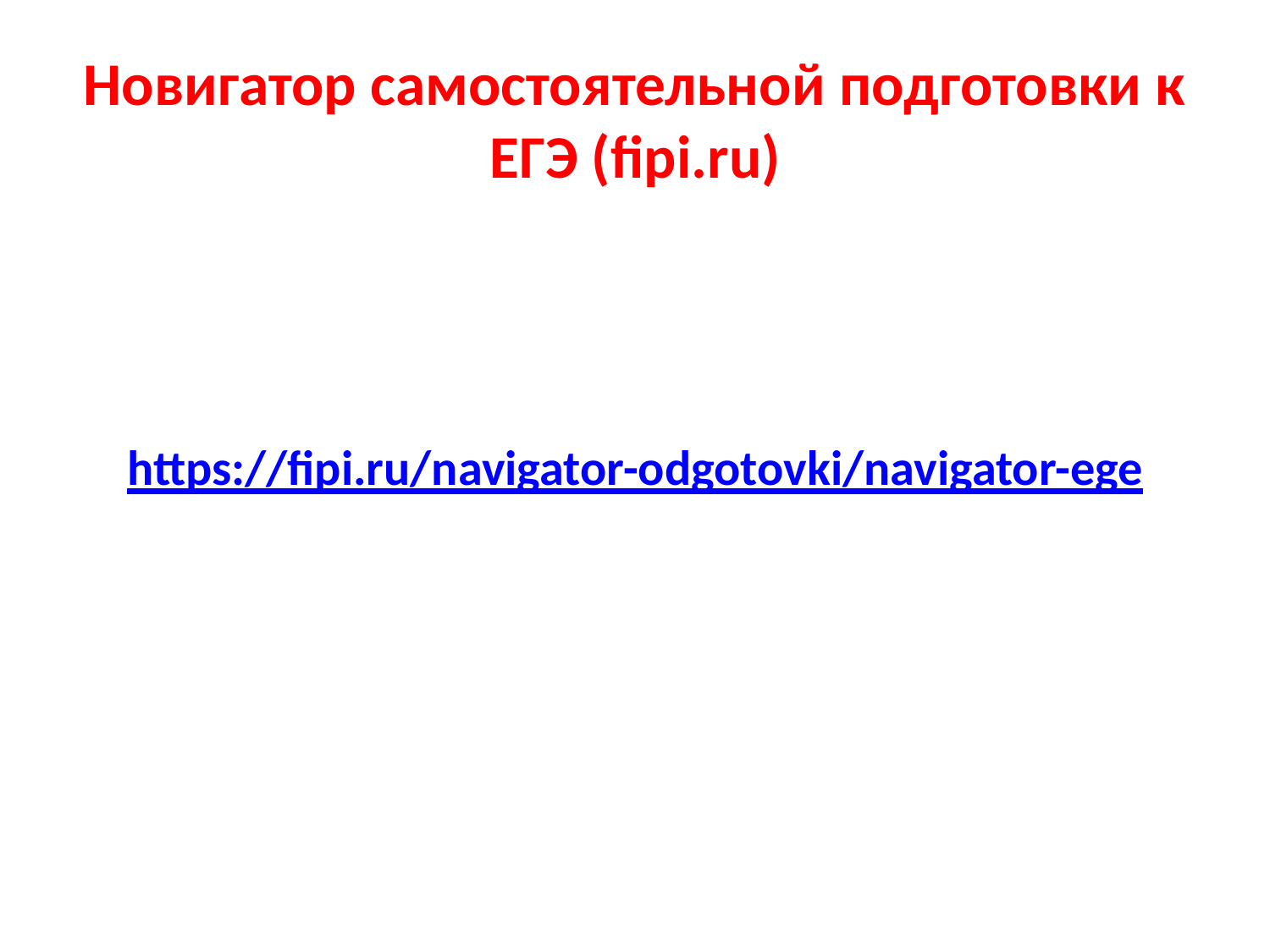

# Новигатор самостоятельной подготовки к ЕГЭ (fipi.ru)

https://fipi.ru/navigator-odgotovki/navigator-ege